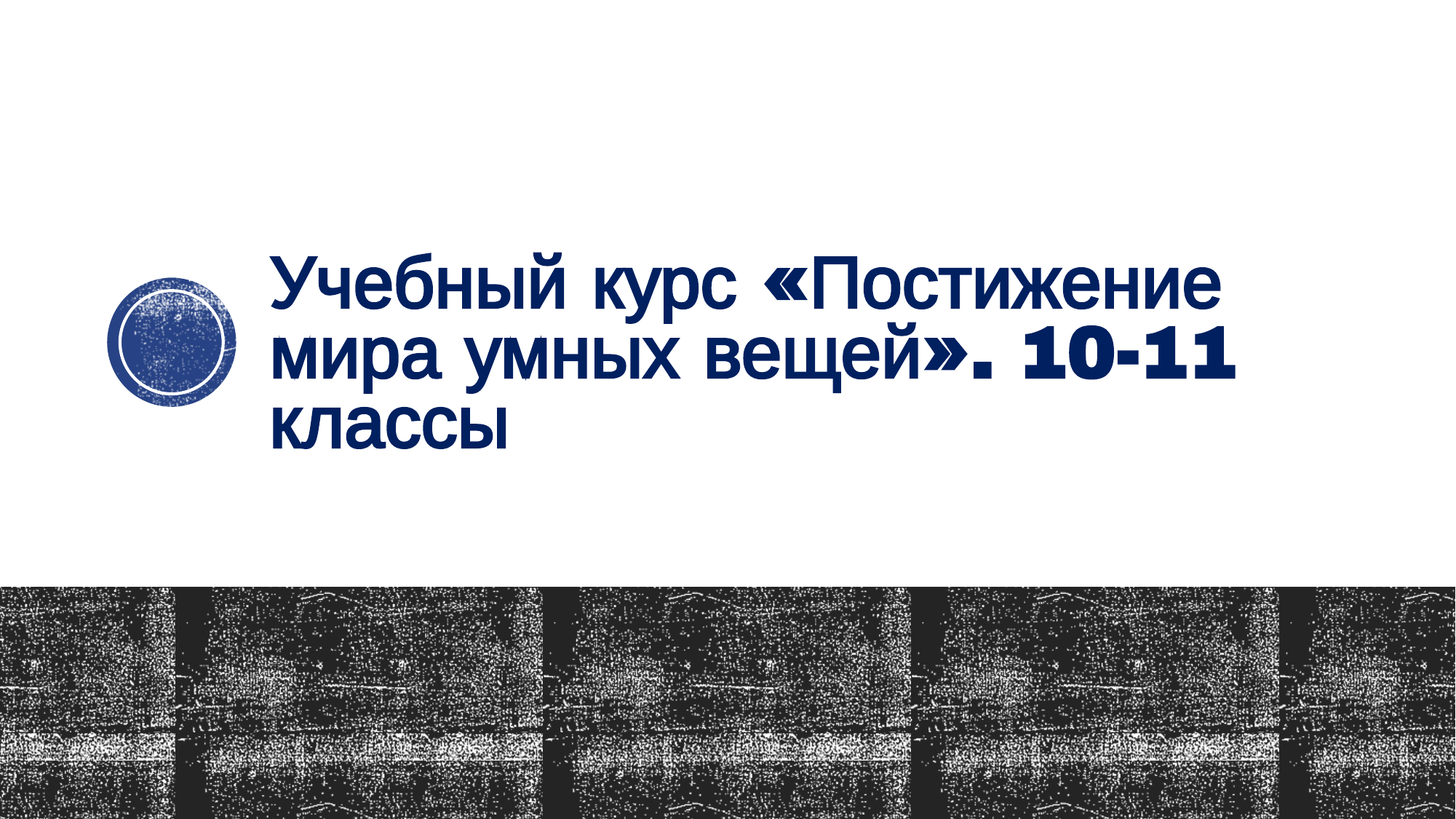

# Учебный курс «Постижение мира умных вещей». 10-11 классы